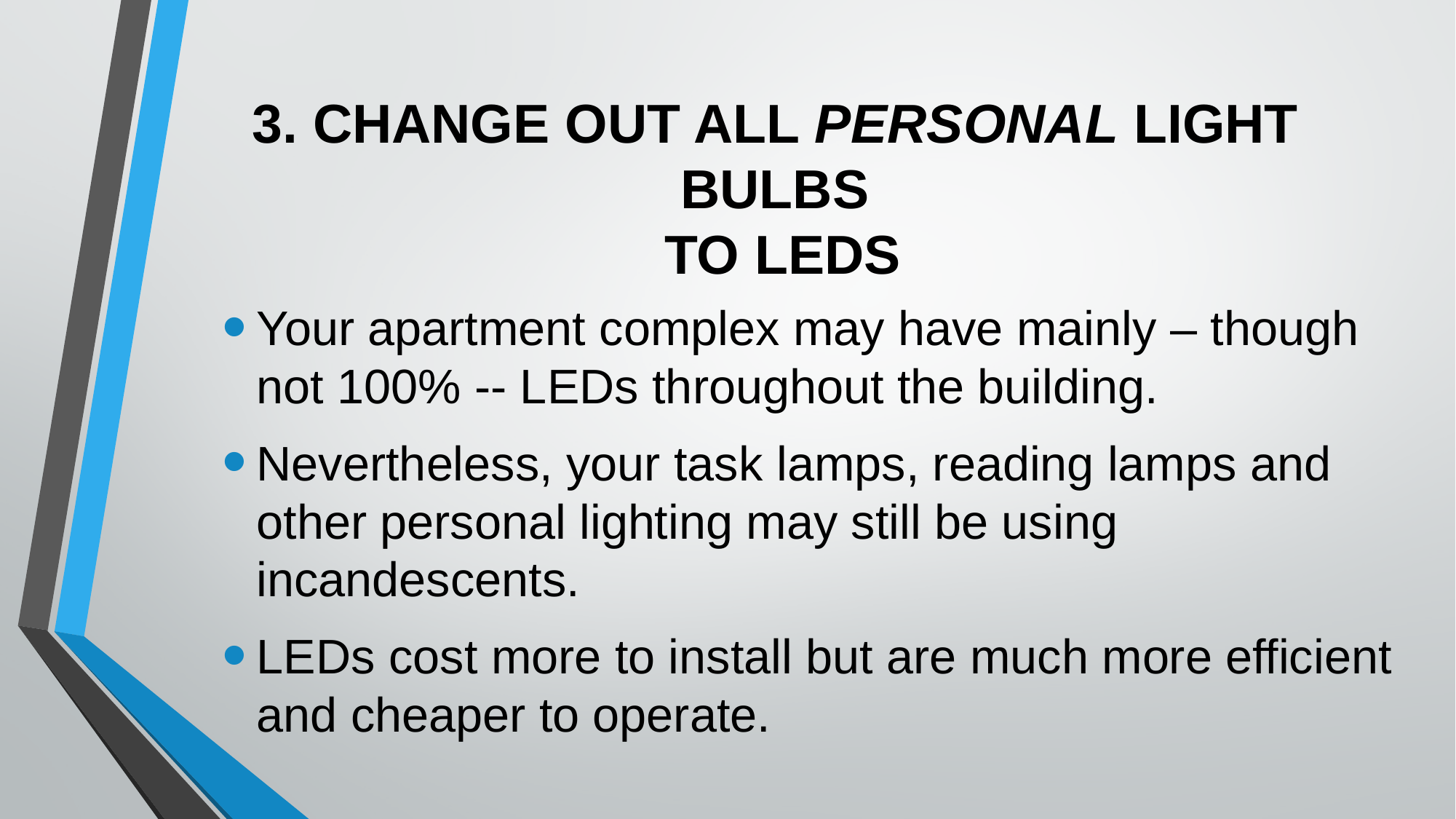

# 3. CHANGE OUT ALL PERSONAL LIGHT BULBS TO LEDS
Your apartment complex may have mainly – though not 100% -- LEDs throughout the building.
Nevertheless, your task lamps, reading lamps and other personal lighting may still be using incandescents.
LEDs cost more to install but are much more efficient and cheaper to operate.